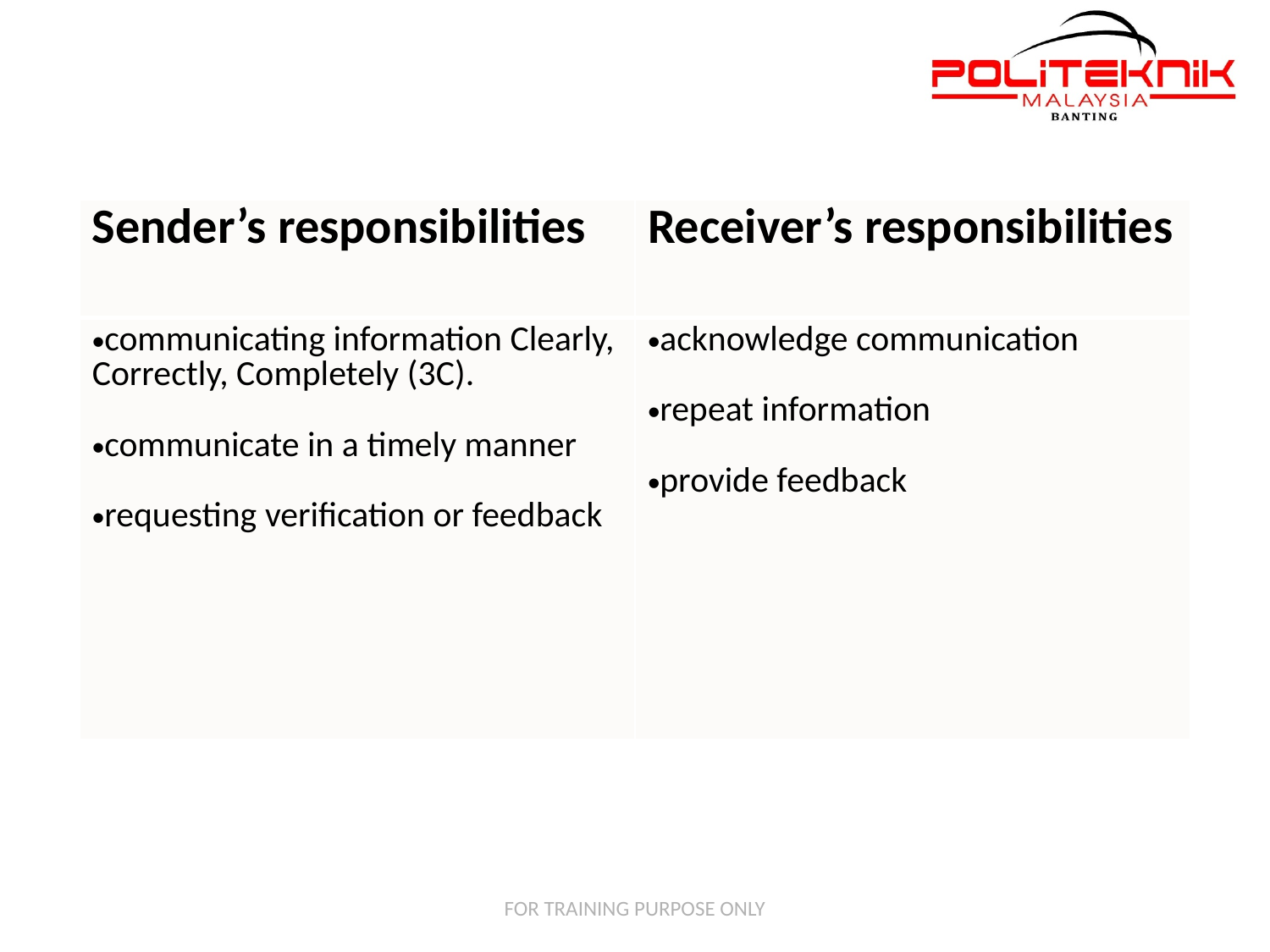

| Sender’s responsibilities | Receiver’s responsibilities |
| --- | --- |
| communicating information Clearly, Correctly, Completely (3C). communicate in a timely manner requesting verification or feedback | acknowledge communication repeat information provide feedback |

FOR TRAINING PURPOSE ONLY